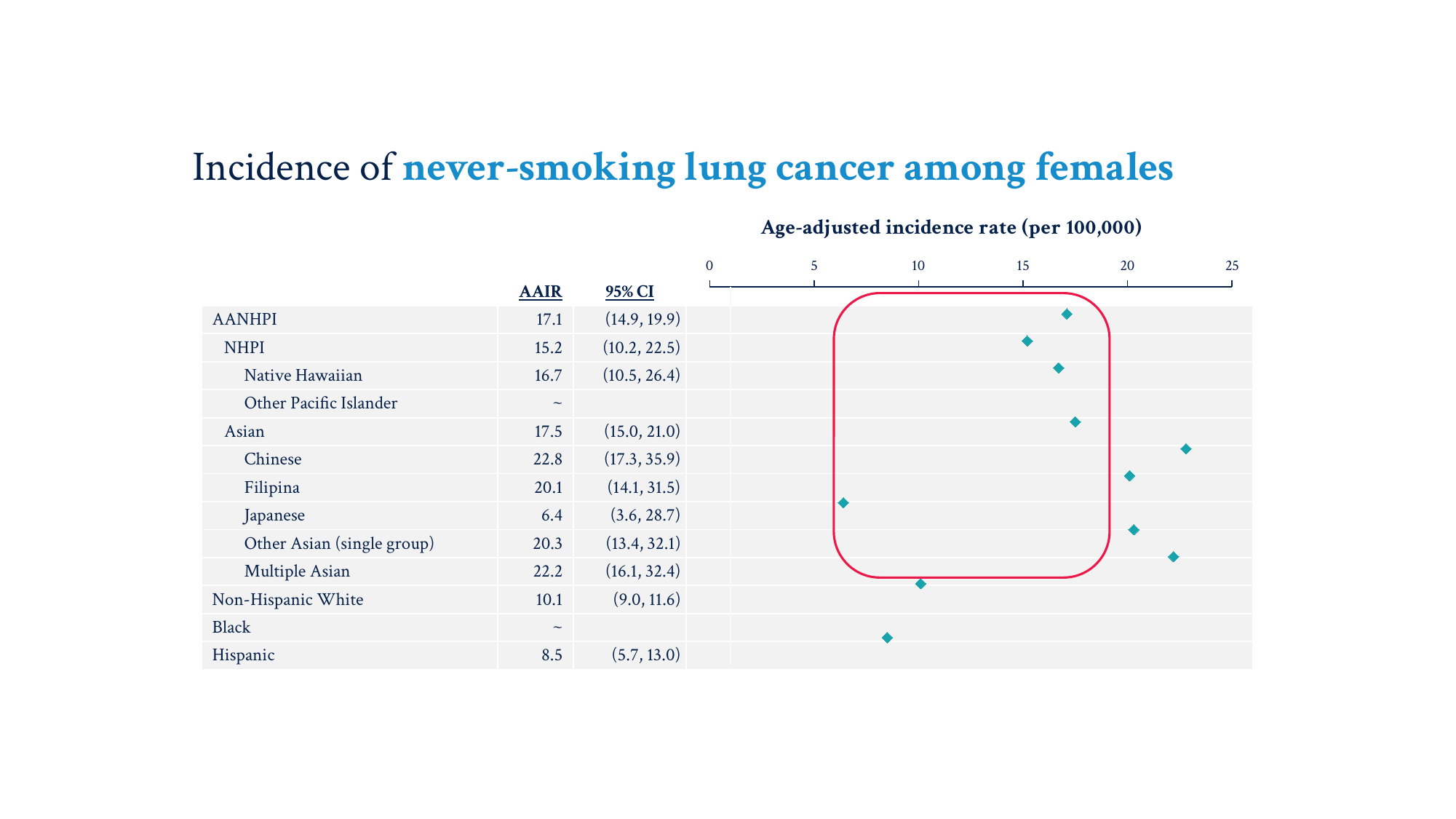

Incidence of never-smoking lung cancer among females

### Chart: Age-adjusted incidence rate (per 100,000)

| Category | r |  |
|---|---|---|
|  |  |  |  |
| --- | --- | --- | --- |
|  | AAIR | 95% CI |  |
| AANHPI | 17.1 | (14.9, 19.9) |  |
| NHPI | 15.2 | (10.2, 22.5) |  |
| Native Hawaiian | 16.7 | (10.5, 26.4) |  |
| Other Pacific Islander | ~ |  |  |
| Asian | 17.5 | (15.0, 21.0) |  |
| Chinese | 22.8 | (17.3, 35.9) |  |
| Filipina | 20.1 | (14.1, 31.5) |  |
| Japanese | 6.4 | (3.6, 28.7) |  |
| Other Asian (single group) | 20.3 | (13.4, 32.1) |  |
| Multiple Asian | 22.2 | (16.1, 32.4) |  |
| Non-Hispanic White | 10.1 | (9.0, 11.6) |  |
| Black | ~ |  |  |
| Hispanic | 8.5 | (5.7, 13.0) |  |